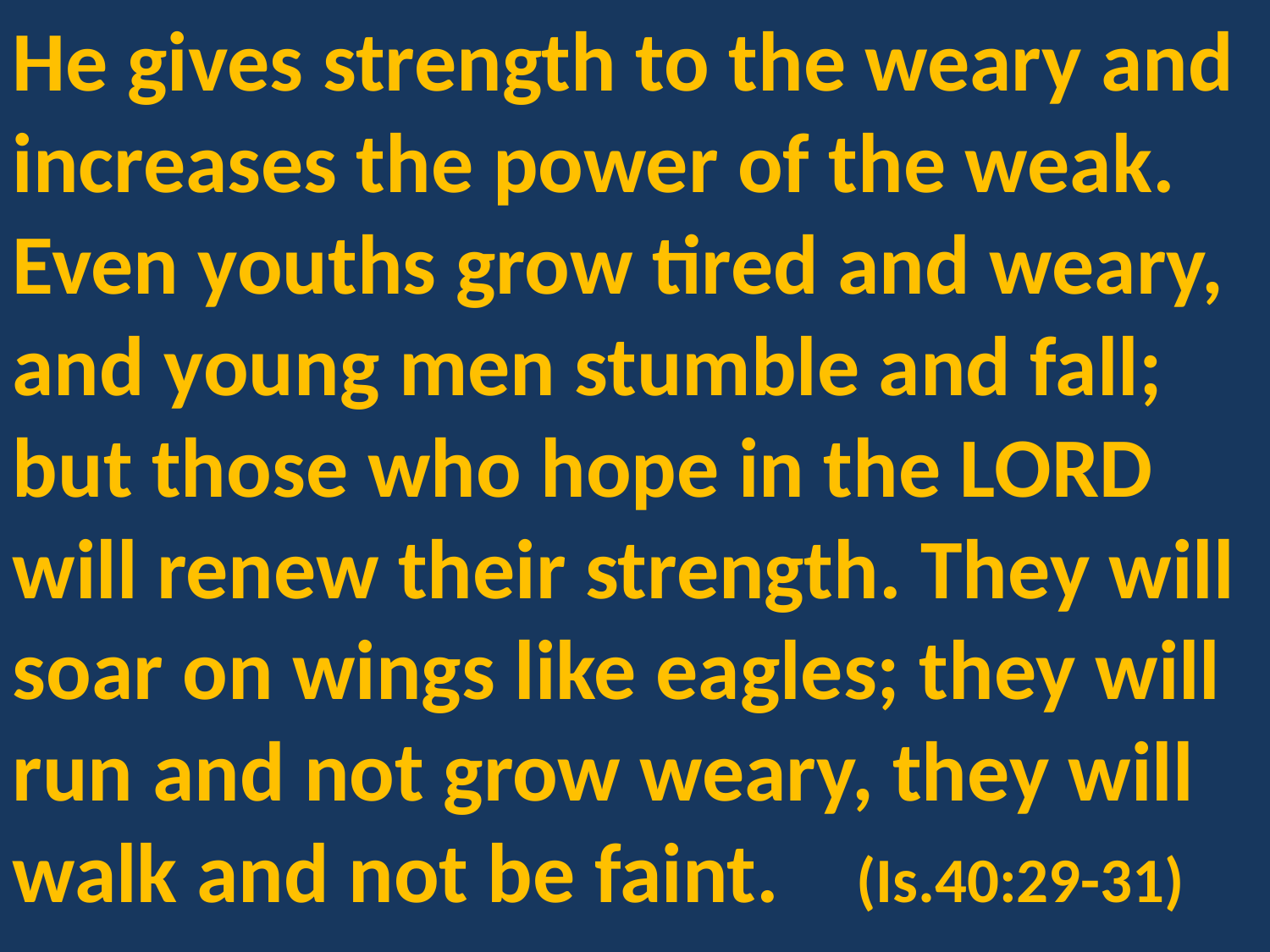

He gives strength to the weary and increases the power of the weak.
Even youths grow tired and weary, and young men stumble and fall;
but those who hope in the LORD will renew their strength. They will soar on wings like eagles; they will run and not grow weary, they will walk and not be faint.    (Is.40:29-31)